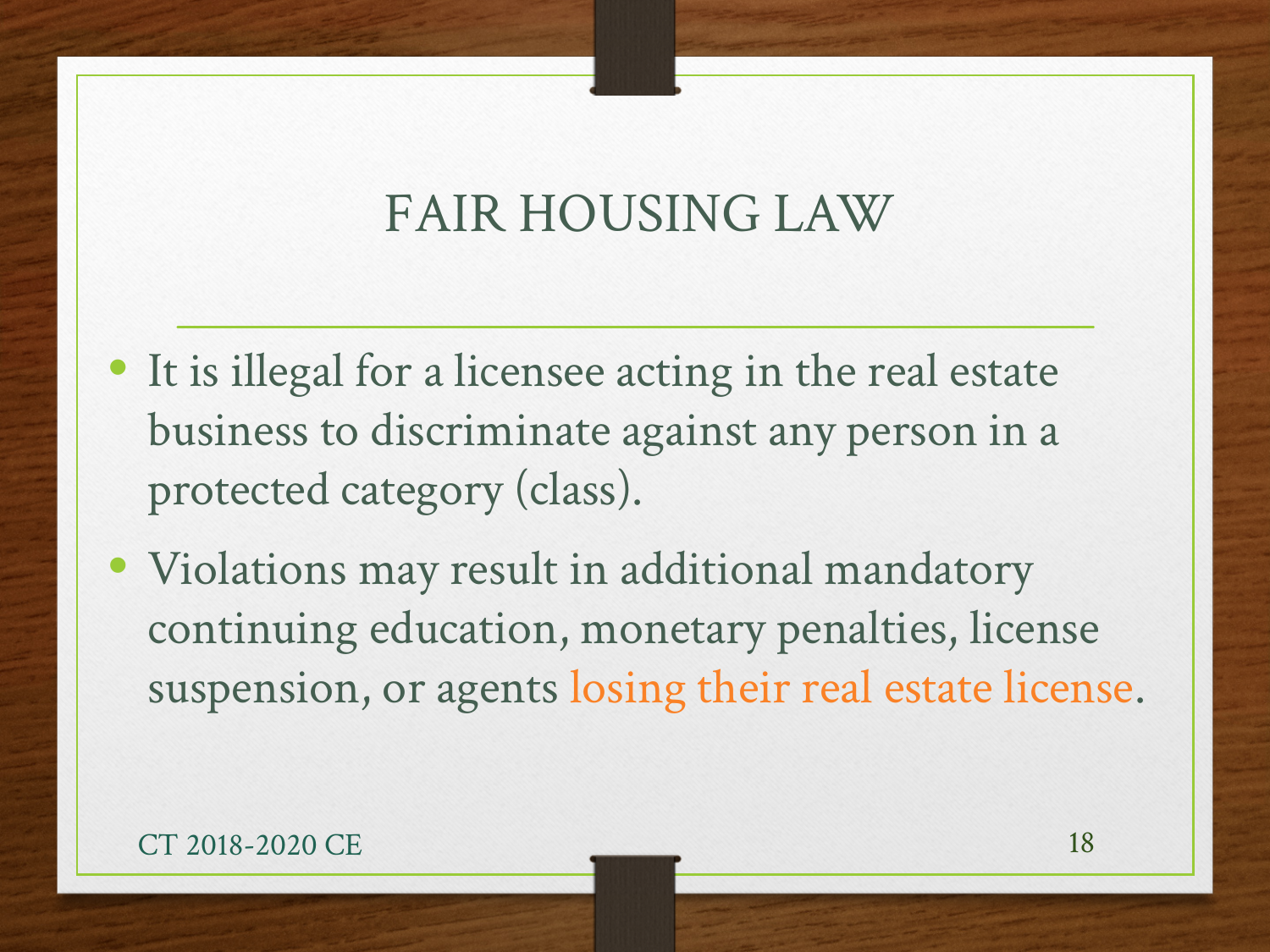

FAIR HOUSING LAW
It is illegal for a licensee acting in the real estate business to discriminate against any person in a protected category (class).
Violations may result in additional mandatory continuing education, monetary penalties, license suspension, or agents losing their real estate license.
CT 2018-2020 CE
18